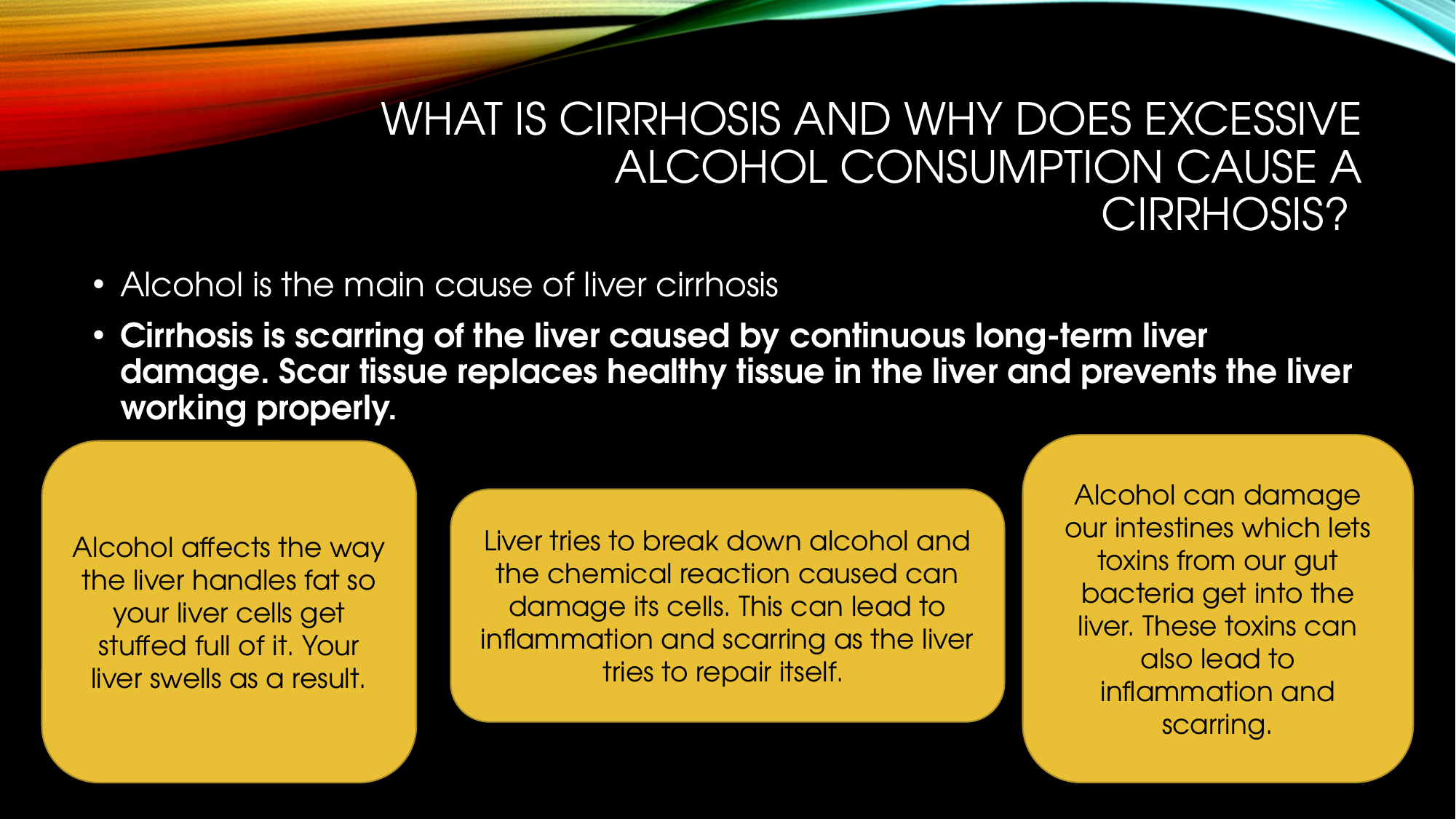

# What is cirrhosis and why does excessive alcohol consumption cause a cirrhosis?
Alcohol is the main cause of liver cirrhosis
Cirrhosis is scarring of the liver caused by continuous long-term liver damage. Scar tissue replaces healthy tissue in the liver and prevents the liver working properly.

Alcohol can damage our intestines which lets toxins from our gut bacteria get into the liver. These toxins can also lead to inflammation and scarring.
Alcohol affects the way the liver handles fat so your liver cells get stuffed full of it. Your liver swells as a result.
Liver tries to break down alcohol and the chemical reaction caused can damage its cells. This can lead to inflammation and scarring as the liver tries to repair itself.